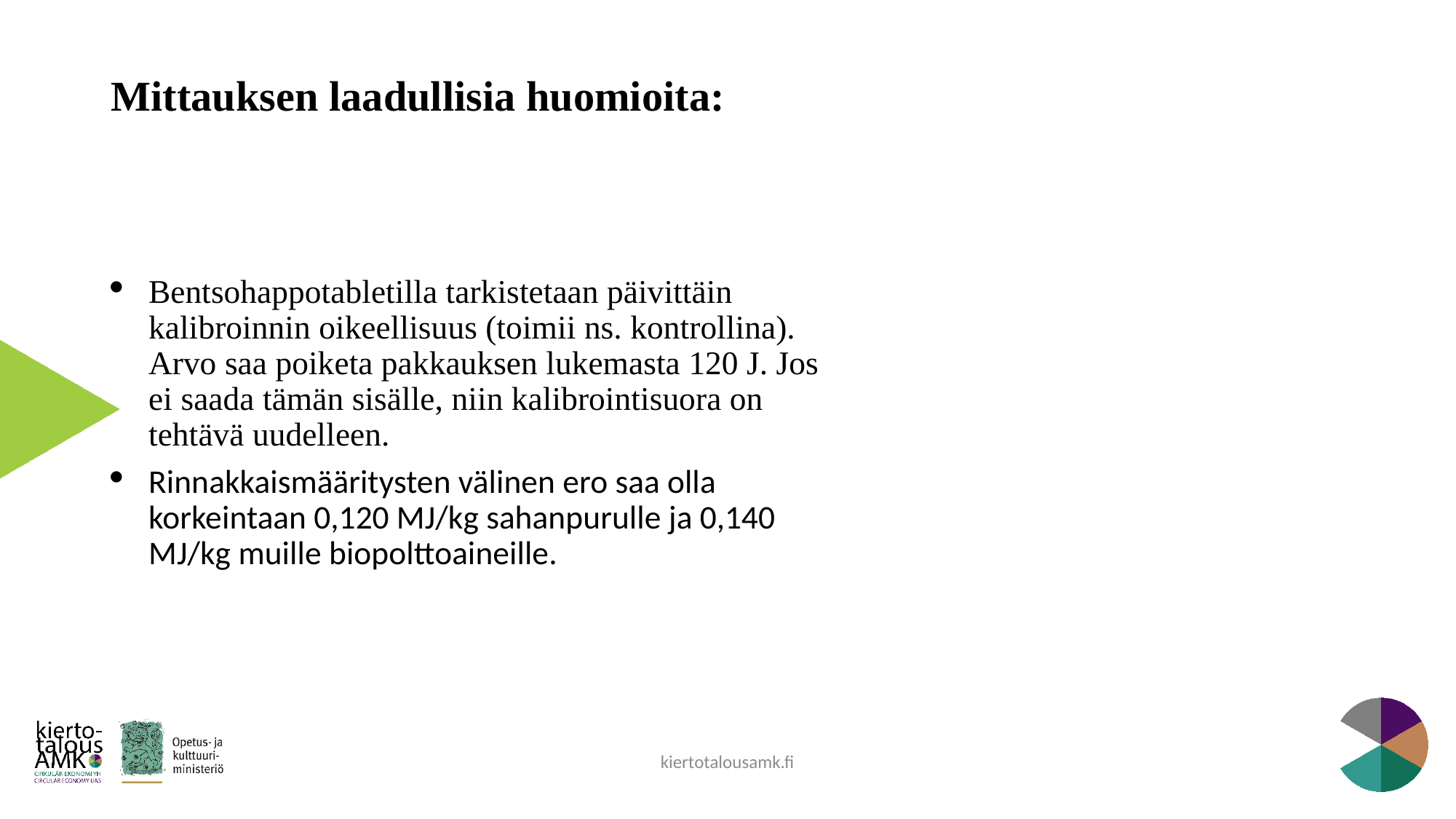

# Mittauksen laadullisia huomioita:

Bentsohappotabletilla tarkistetaan päivittäin kalibroinnin oikeellisuus (toimii ns. kontrollina). Arvo saa poiketa pakkauksen lukemasta 120 J. Jos ei saada tämän sisälle, niin kalibrointisuora on tehtävä uudelleen.
Rinnakkaismääritysten välinen ero saa olla korkeintaan 0,120 MJ/kg sahanpurulle ja 0,140 MJ/kg muille biopolttoaineille.
kiertotalousamk.fi